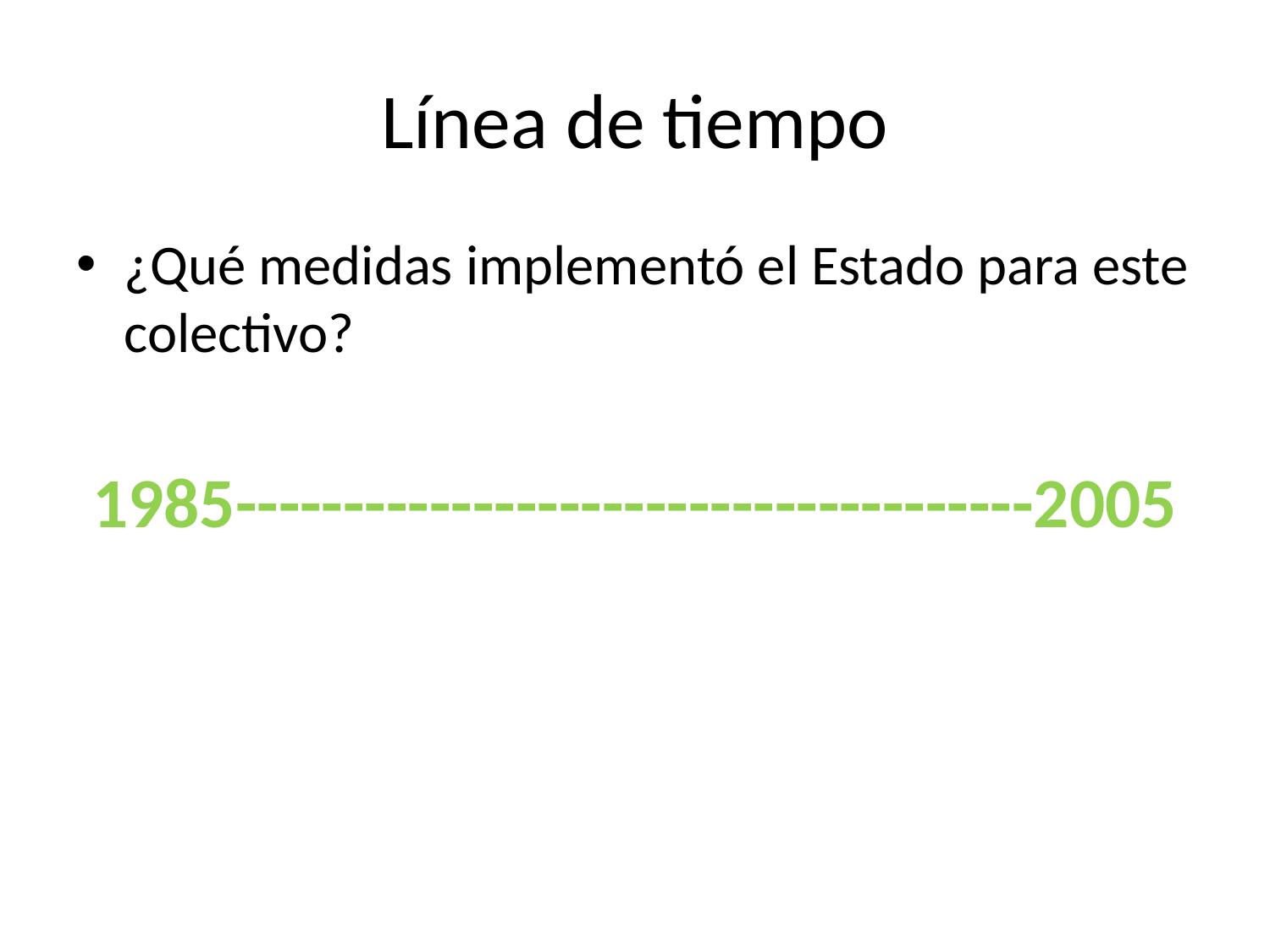

# Línea de tiempo
¿Qué medidas implementó el Estado para este colectivo?

1985-------------------------------------2005